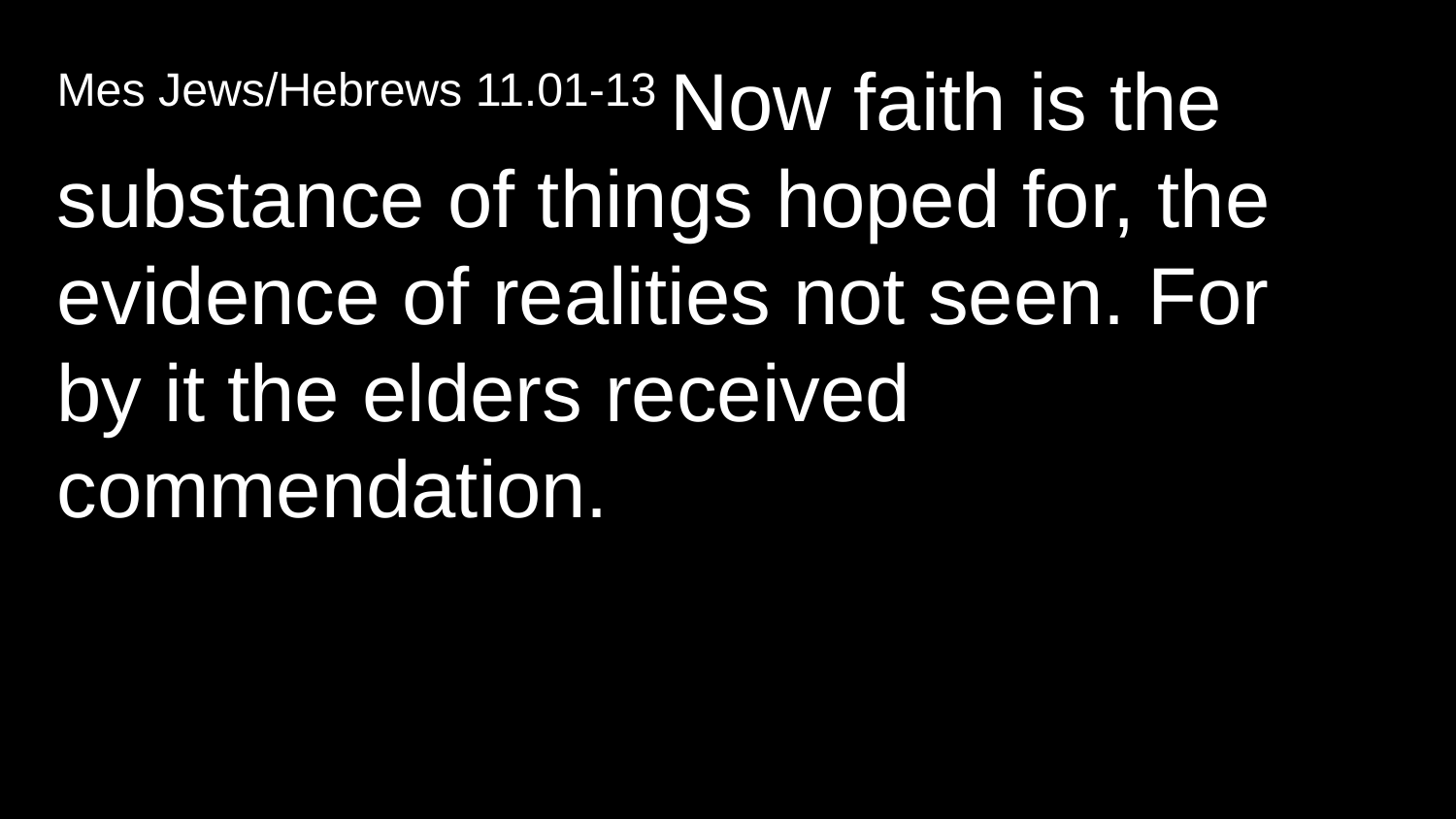

Mes Jews/Hebrews 11.01-13 Now faith is the substance of things hoped for, the evidence of realities not seen. For by it the elders received commendation.